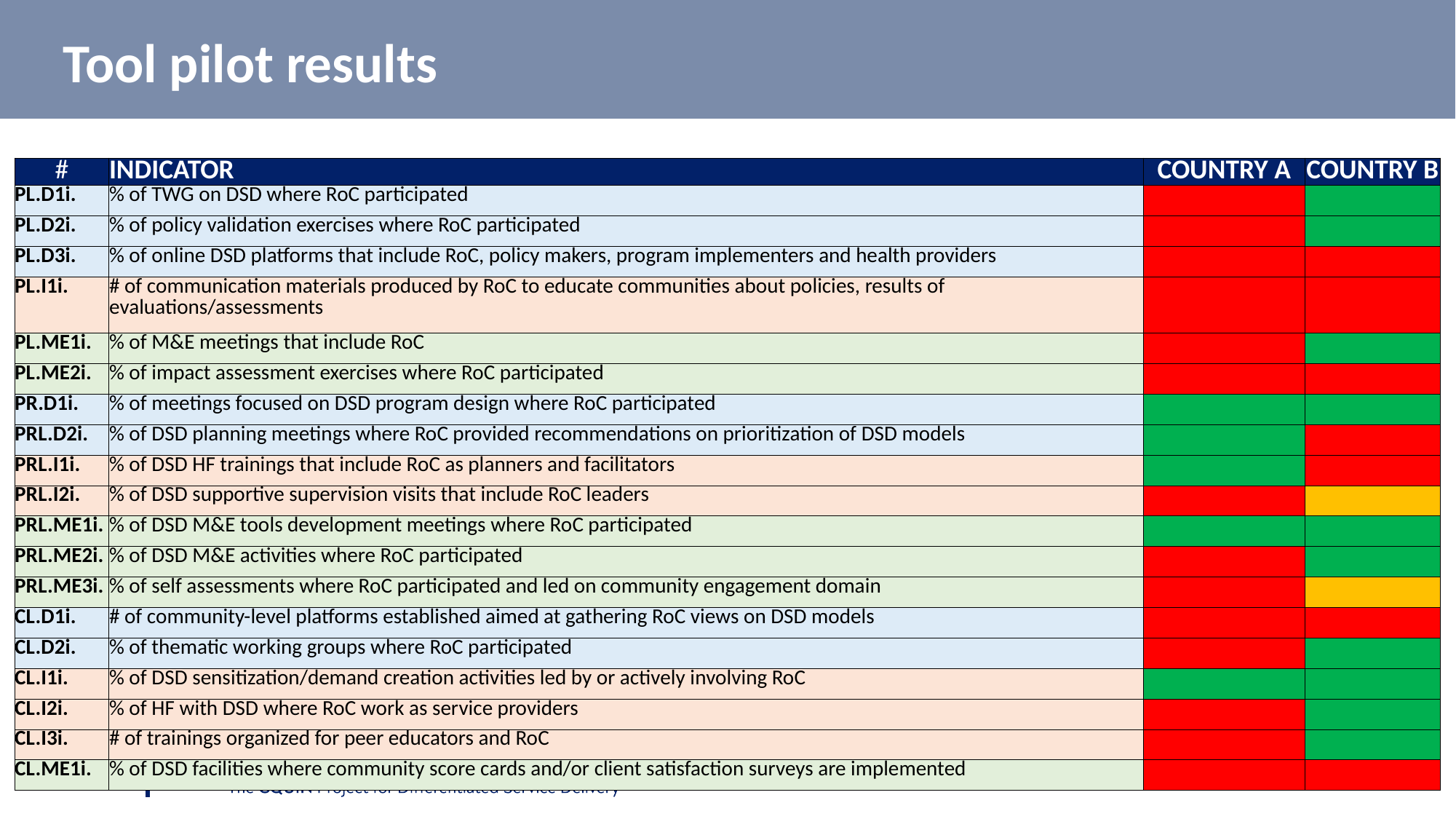

Tool pilot results
| # | INDICATOR | COUNTRY A | COUNTRY B |
| --- | --- | --- | --- |
| PL.D1i. | % of TWG on DSD where RoC participated |  |  |
| PL.D2i. | % of policy validation exercises where RoC participated |  |  |
| PL.D3i. | % of online DSD platforms that include RoC, policy makers, program implementers and health providers |  |  |
| PL.I1i. | # of communication materials produced by RoC to educate communities about policies, results of evaluations/assessments |  |  |
| PL.ME1i. | % of M&E meetings that include RoC |  |  |
| PL.ME2i. | % of impact assessment exercises where RoC participated |  |  |
| PR.D1i. | % of meetings focused on DSD program design where RoC participated |  |  |
| PRL.D2i. | % of DSD planning meetings where RoC provided recommendations on prioritization of DSD models |  |  |
| PRL.I1i. | % of DSD HF trainings that include RoC as planners and facilitators |  |  |
| PRL.I2i. | % of DSD supportive supervision visits that include RoC leaders |  |  |
| PRL.ME1i. | % of DSD M&E tools development meetings where RoC participated |  |  |
| PRL.ME2i. | % of DSD M&E activities where RoC participated |  |  |
| PRL.ME3i. | % of self assessments where RoC participated and led on community engagement domain |  |  |
| CL.D1i. | # of community-level platforms established aimed at gathering RoC views on DSD models |  |  |
| CL.D2i. | % of thematic working groups where RoC participated |  |  |
| CL.I1i. | % of DSD sensitization/demand creation activities led by or actively involving RoC |  |  |
| CL.I2i. | % of HF with DSD where RoC work as service providers |  |  |
| CL.I3i. | # of trainings organized for peer educators and RoC |  |  |
| CL.ME1i. | % of DSD facilities where community score cards and/or client satisfaction surveys are implemented |  |  |